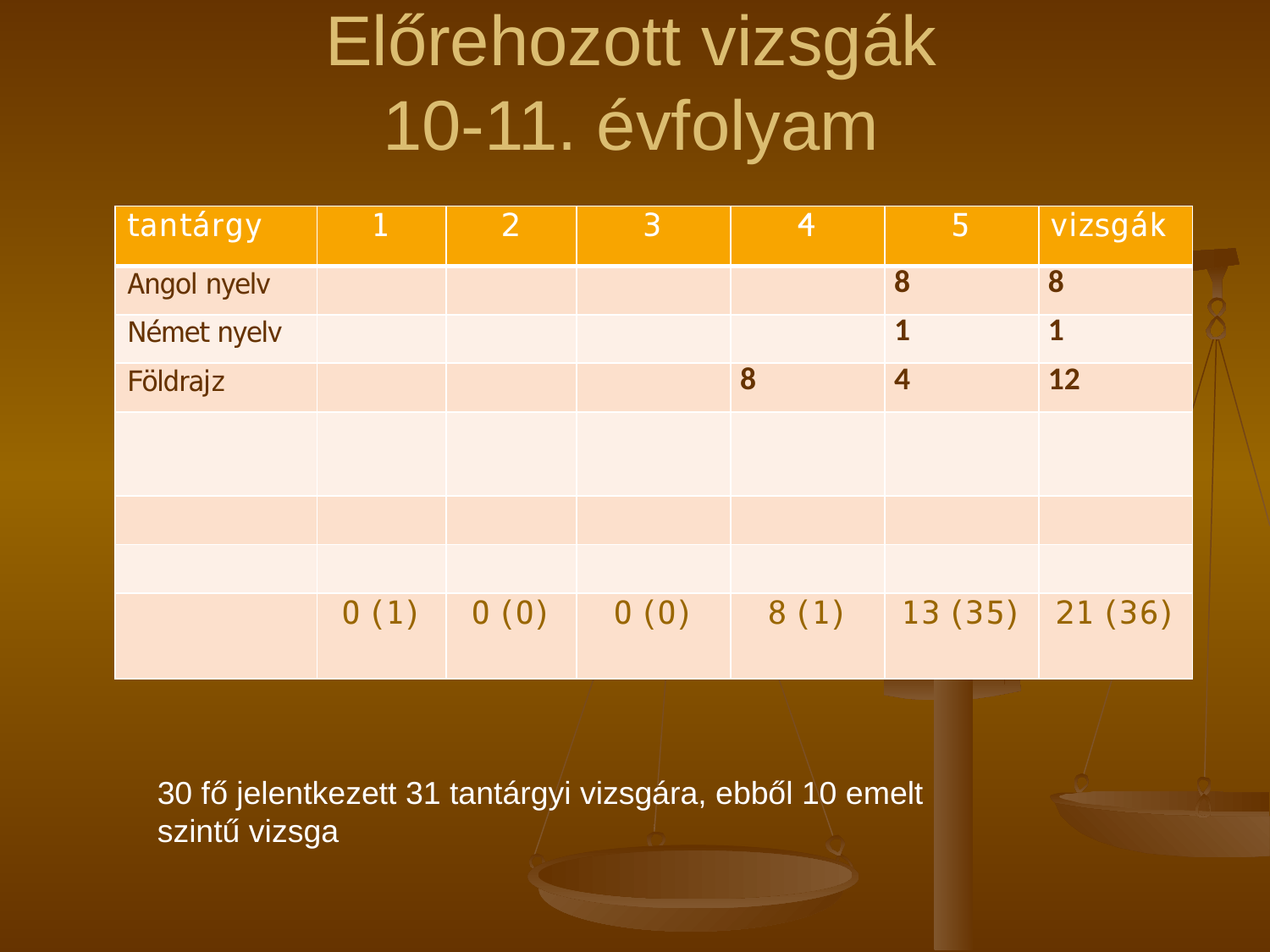

# Előrehozott vizsgák 10-11. évfolyam
| tantárgy | 1 | 2 | 3 | 4 | 5 | vizsgák |
| --- | --- | --- | --- | --- | --- | --- |
| Angol nyelv |  |  |  |  | 8 | 8 |
| Német nyelv |  |  |  |  | 1 | 1 |
| Földrajz |  |  |  | 8 | 4 | 12 |
|  |  |  |  |  |  |  |
|  |  |  |  |  |  |  |
|  |  |  |  |  |  |  |
|  | 0 (1) | 0 (0) | 0 (0) | 8 (1) | 13 (35) | 21 (36) |
30 fő jelentkezett 31 tantárgyi vizsgára, ebből 10 emelt szintű vizsga